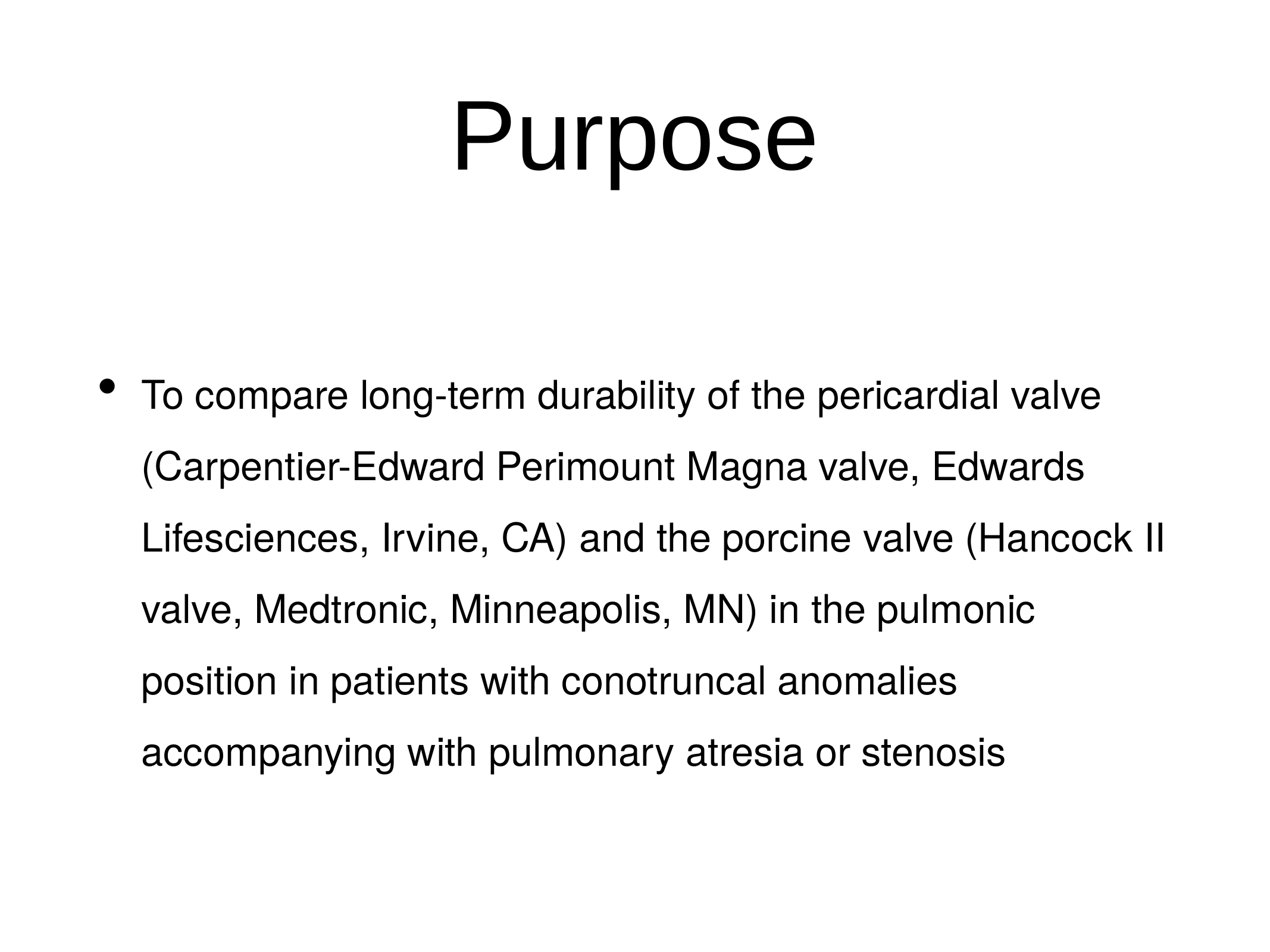

# Purpose
To compare long-term durability of the pericardial valve (Carpentier-Edward Perimount Magna valve, Edwards Lifesciences, Irvine, CA) and the porcine valve (Hancock II valve, Medtronic, Minneapolis, MN) in the pulmonic position in patients with conotruncal anomalies accompanying with pulmonary atresia or stenosis